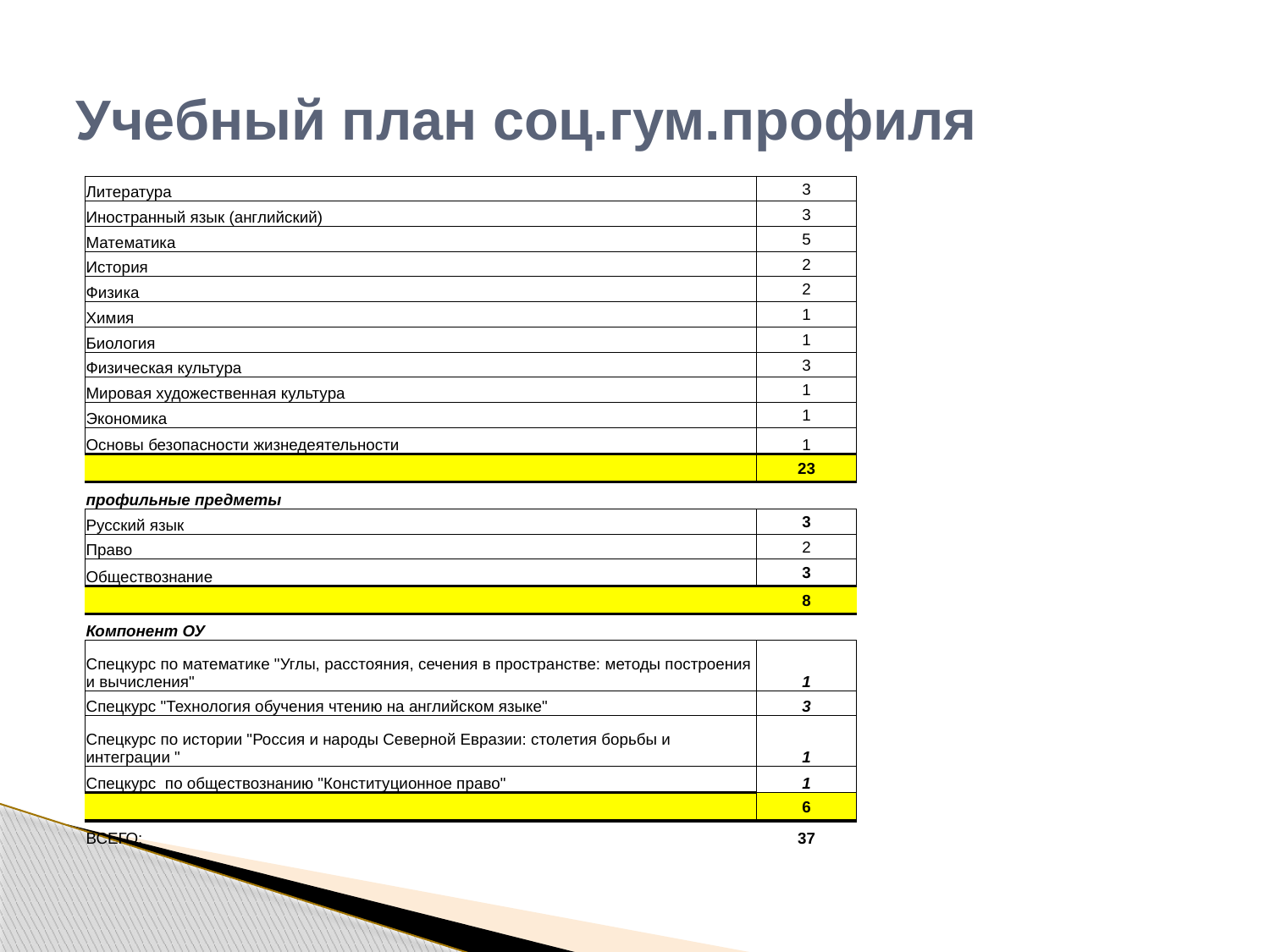

# Учебный план соц.гум.профиля
| Литература | 3 |
| --- | --- |
| Иностранный язык (английский) | 3 |
| Математика | 5 |
| История | 2 |
| Физика | 2 |
| Химия | 1 |
| Биология | 1 |
| Физическая культура | 3 |
| Мировая художественная культура | 1 |
| Экономика | 1 |
| Основы безопасности жизнедеятельности | 1 |
|  | 23 |
| профильные предметы |  |
| Русский язык | 3 |
| Право | 2 |
| Обществознание | 3 |
|  | 8 |
| Компонент ОУ |  |
| Спецкурс по математике "Углы, расстояния, сечения в пространстве: методы построения и вычисления" | 1 |
| Спецкурс "Технология обучения чтению на английском языке" | 3 |
| Спецкурс по истории "Россия и народы Северной Евразии: столетия борьбы и интеграции " | 1 |
| Спецкурс по обществознанию "Конституционное право" | 1 |
|  | 6 |
| ВСЕГО: | 37 |